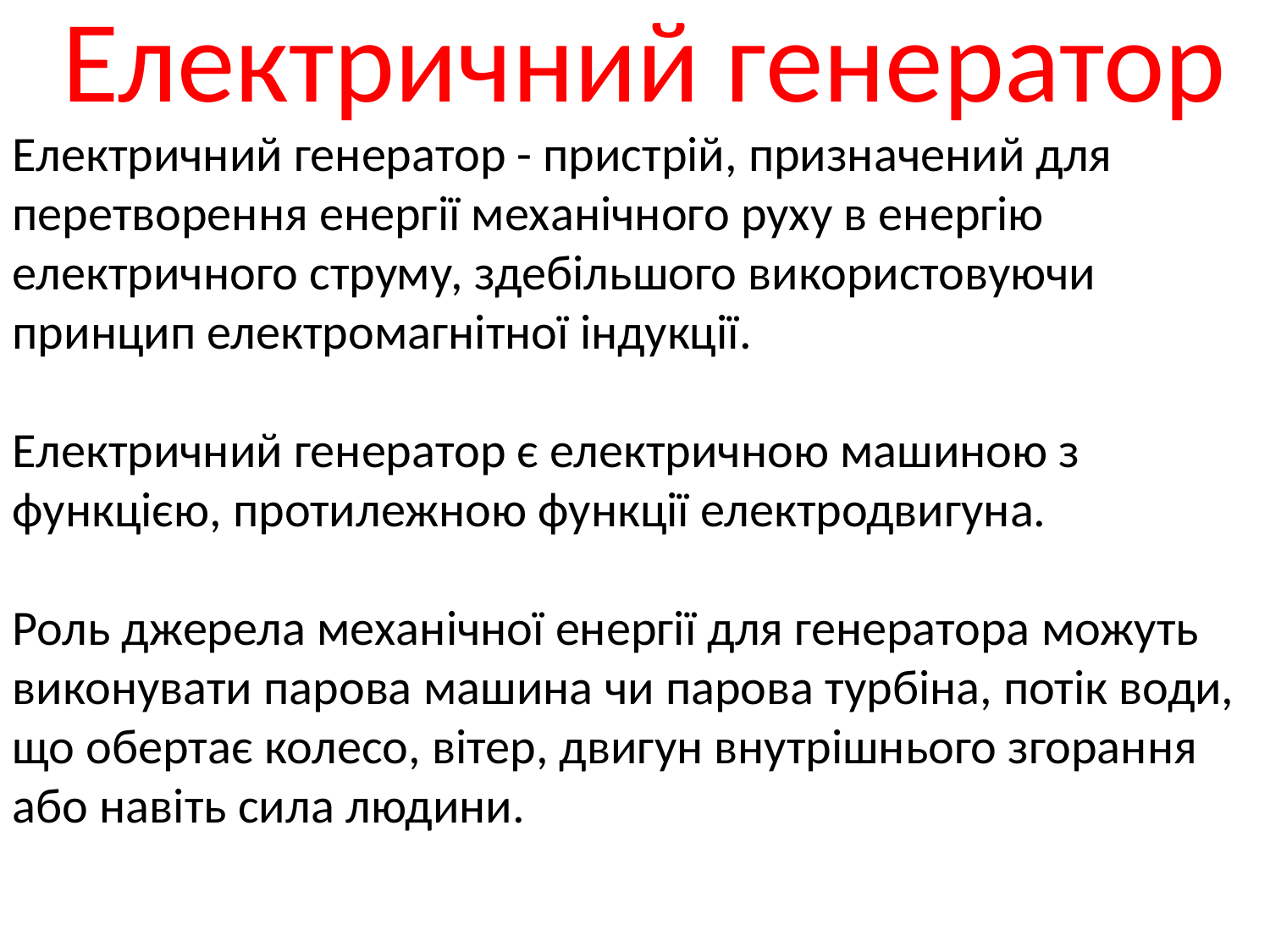

# Електричний генератор
Електричний генератор - пристрій, призначений для перетворення енергії механічного руху в енергію електричного струму, здебільшого використовуючи принцип електромагнітної індукції.

Електричний генератор є електричною машиною з функцією, протилежною функції електродвигуна.

Роль джерела механічної енергії для генератора можуть виконувати парова машина чи парова турбіна, потік води, що обертає колесо, вітер, двигун внутрішнього згорання або навіть сила людини.